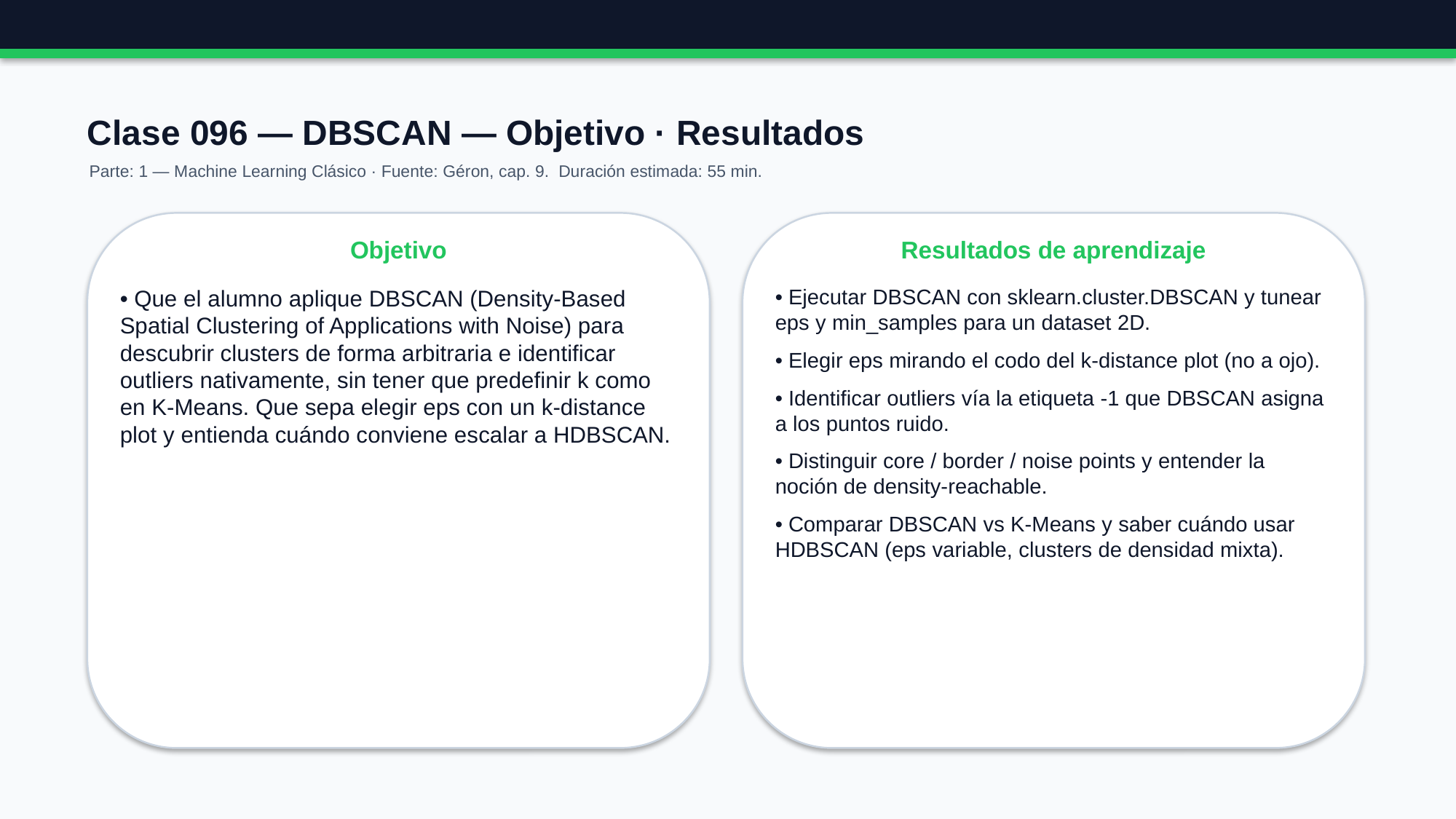

Clase 096 — DBSCAN — Objetivo · Resultados
Parte: 1 — Machine Learning Clásico · Fuente: Géron, cap. 9.  Duración estimada: 55 min.

Objetivo
Resultados de aprendizaje
• Que el alumno aplique DBSCAN (Density-Based Spatial Clustering of Applications with Noise) para descubrir clusters de forma arbitraria e identificar outliers nativamente, sin tener que predefinir k como en K-Means. Que sepa elegir eps con un k-distance plot y entienda cuándo conviene escalar a HDBSCAN.
• Ejecutar DBSCAN con sklearn.cluster.DBSCAN y tunear eps y min_samples para un dataset 2D.
• Elegir eps mirando el codo del k-distance plot (no a ojo).
• Identificar outliers vía la etiqueta -1 que DBSCAN asigna a los puntos ruido.
• Distinguir core / border / noise points y entender la noción de density-reachable.
• Comparar DBSCAN vs K-Means y saber cuándo usar HDBSCAN (eps variable, clusters de densidad mixta).